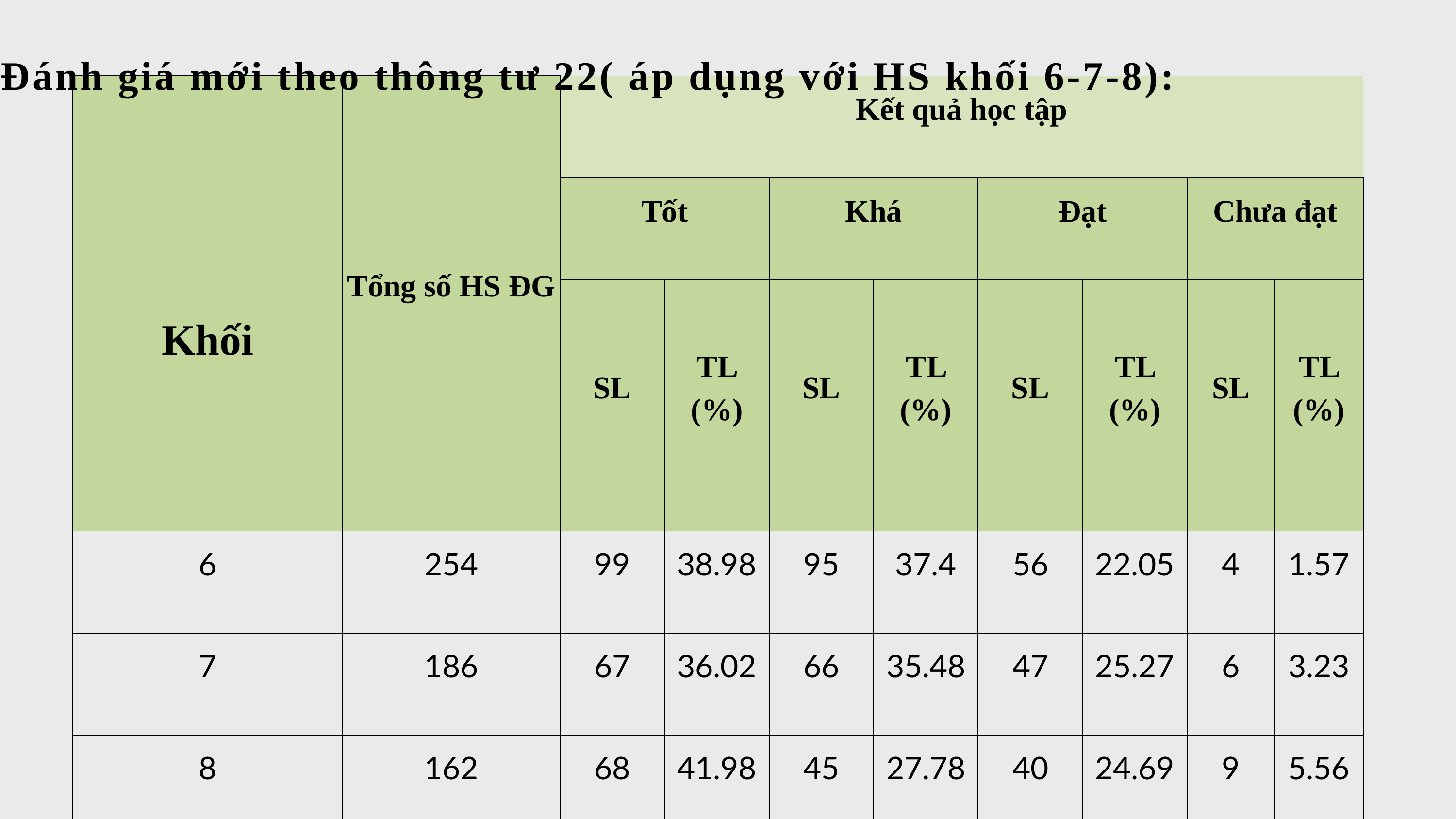

Đánh giá mới theo thông tư 22( áp dụng với HS khối 6-7-8):
| Khối | Tổng số HS ĐG | Kết quả học tập | Kết quả học tập | Kết quả học tập | Kết quả học tập | Kết quả học tập | Kết quả học tập | Kết quả học tập | Kết quả học tập |
| --- | --- | --- | --- | --- | --- | --- | --- | --- | --- |
| Khối | Tổng số HS ĐG | Tốt | Tốt | Khá | Khá | Đạt | Đạt | Chưa đạt | Chưa đạt |
| Khối | Tổng số HS ĐG | SL | TL (%) | SL | TL (%) | SL | TL (%) | SL | TL (%) |
| 6 | 254 | 99 | 38.98 | 95 | 37.4 | 56 | 22.05 | 4 | 1.57 |
| 7 | 186 | 67 | 36.02 | 66 | 35.48 | 47 | 25.27 | 6 | 3.23 |
| 8 | 162 | 68 | 41.98 | 45 | 27.78 | 40 | 24.69 | 9 | 5.56 |
| Năm học 2023-2024 | 602 | 234 | 38.87 | 206 | 34.22 | 143 | 23.75 | 19 | 3.16 |